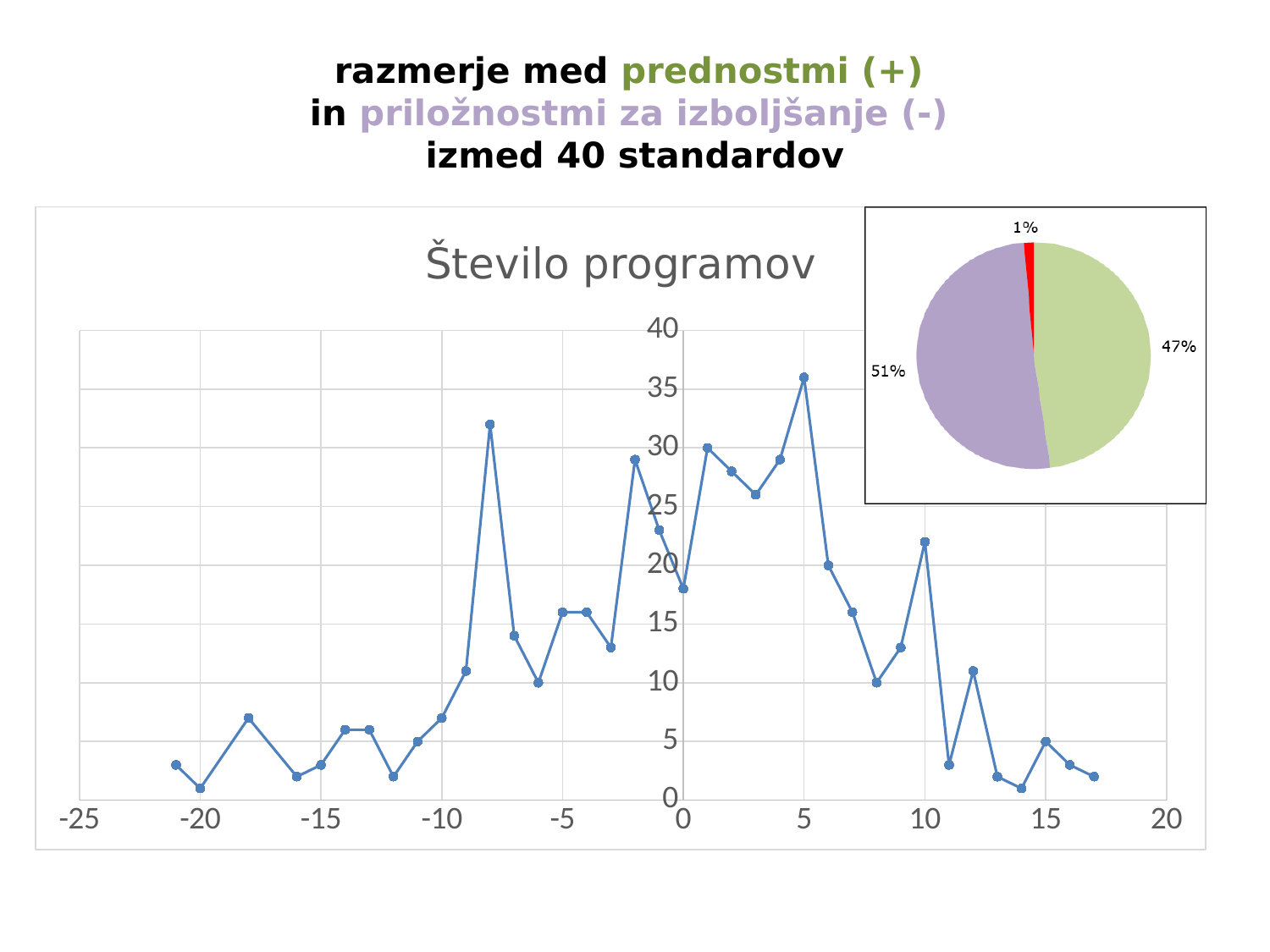

# razmerje med prednostmi (+) in priložnostmi za izboljšanje (-) izmed 40 standardov

### Chart: Število programov

| Category | Štvilo programov |
|---|---|